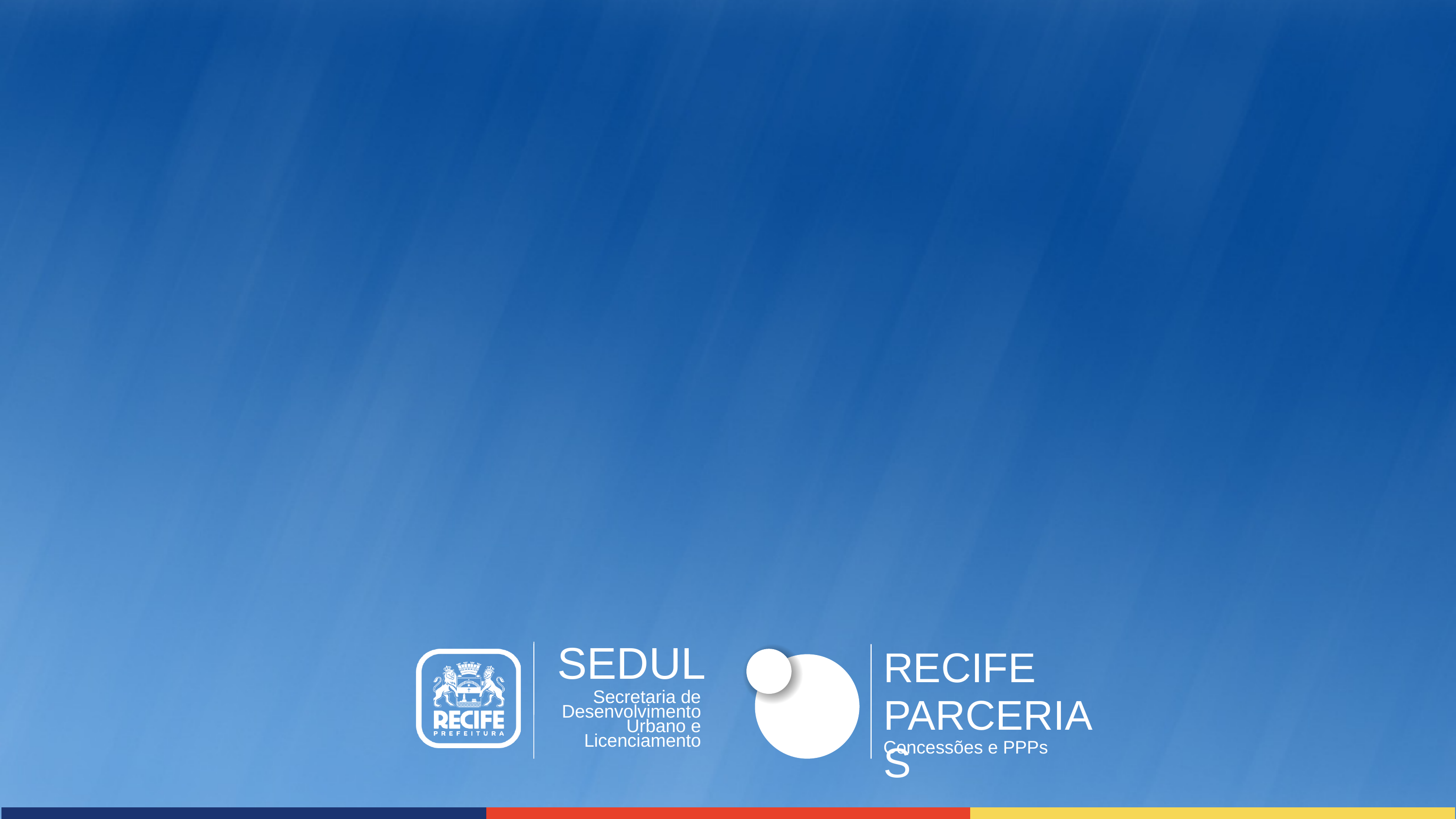

SEDUL
Secretaria de Desenvolvimento Urbano e Licenciamento

RECIFE
PARCERIAS

Concessões e PPPs